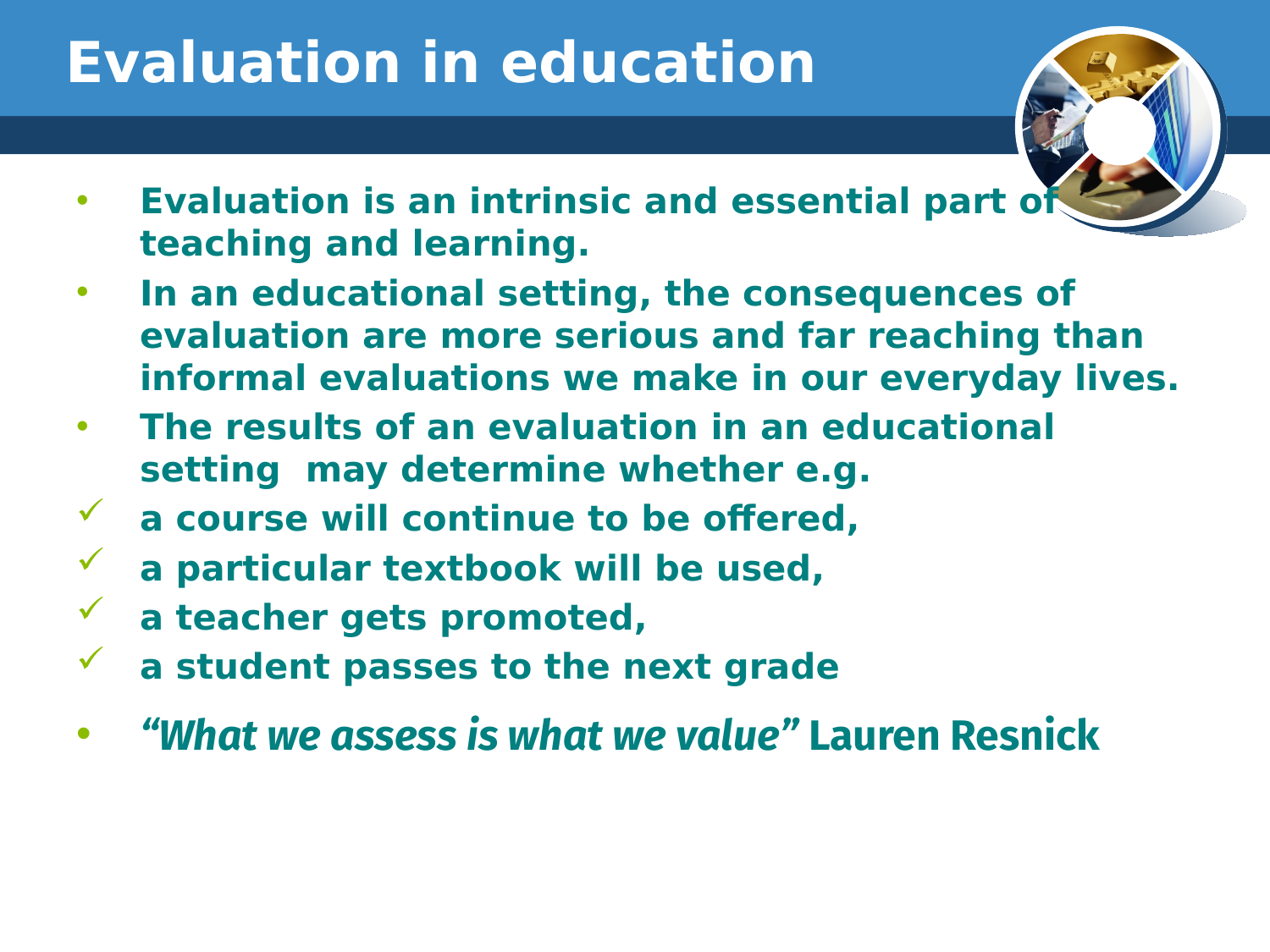

# Evaluation in education
Evaluation is an intrinsic and essential part of teaching and learning.
In an educational setting, the consequences of evaluation are more serious and far reaching than informal evaluations we make in our everyday lives.
The results of an evaluation in an educational setting  may determine whether e.g.
a course will continue to be offered,
a particular textbook will be used,
a teacher gets promoted,
a student passes to the next grade
“What we assess is what we value” Lauren Resnick